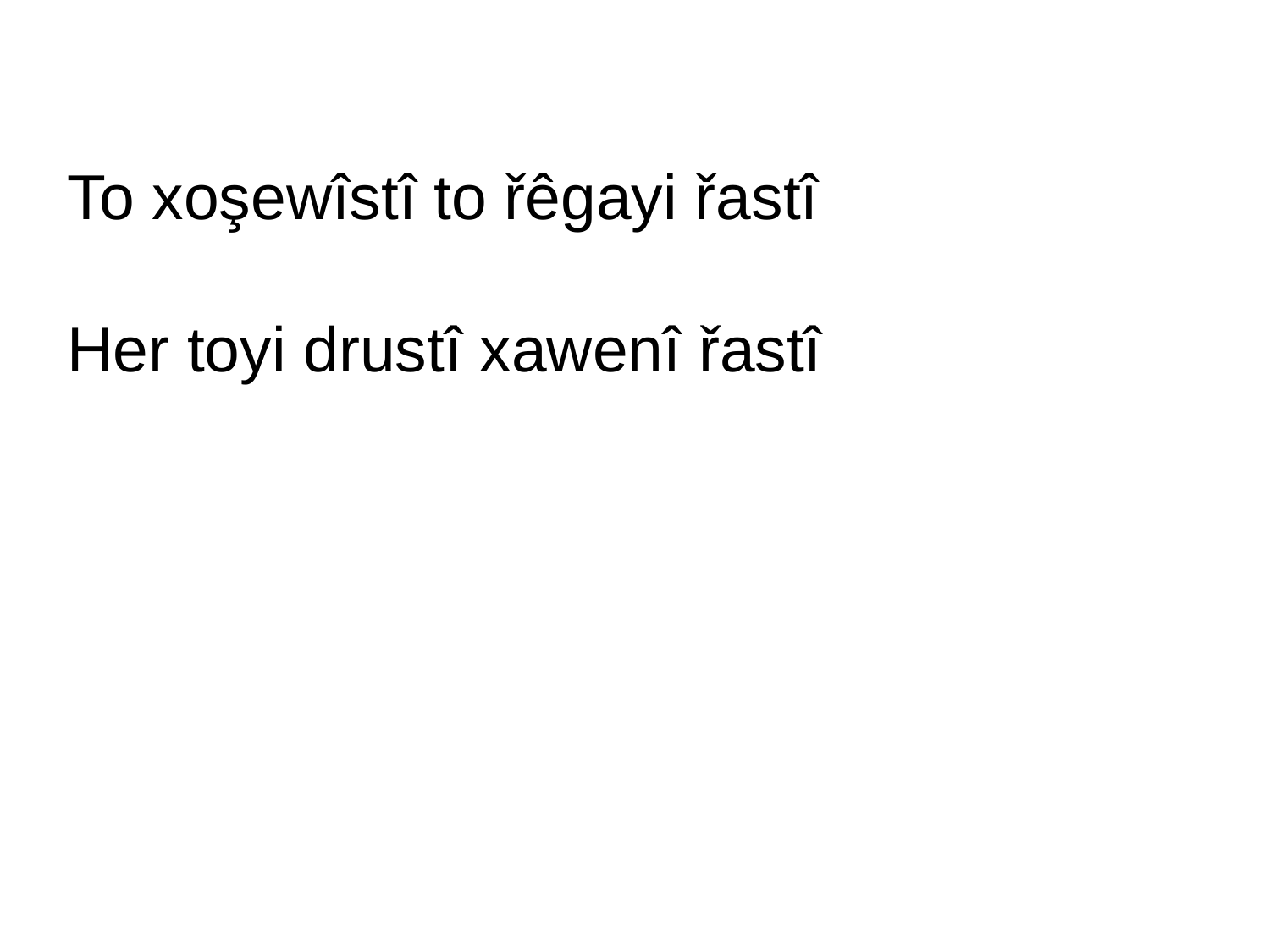

#
To xoşewîstî to řêgayi řastî
Her toyi drustî xawenî řastî